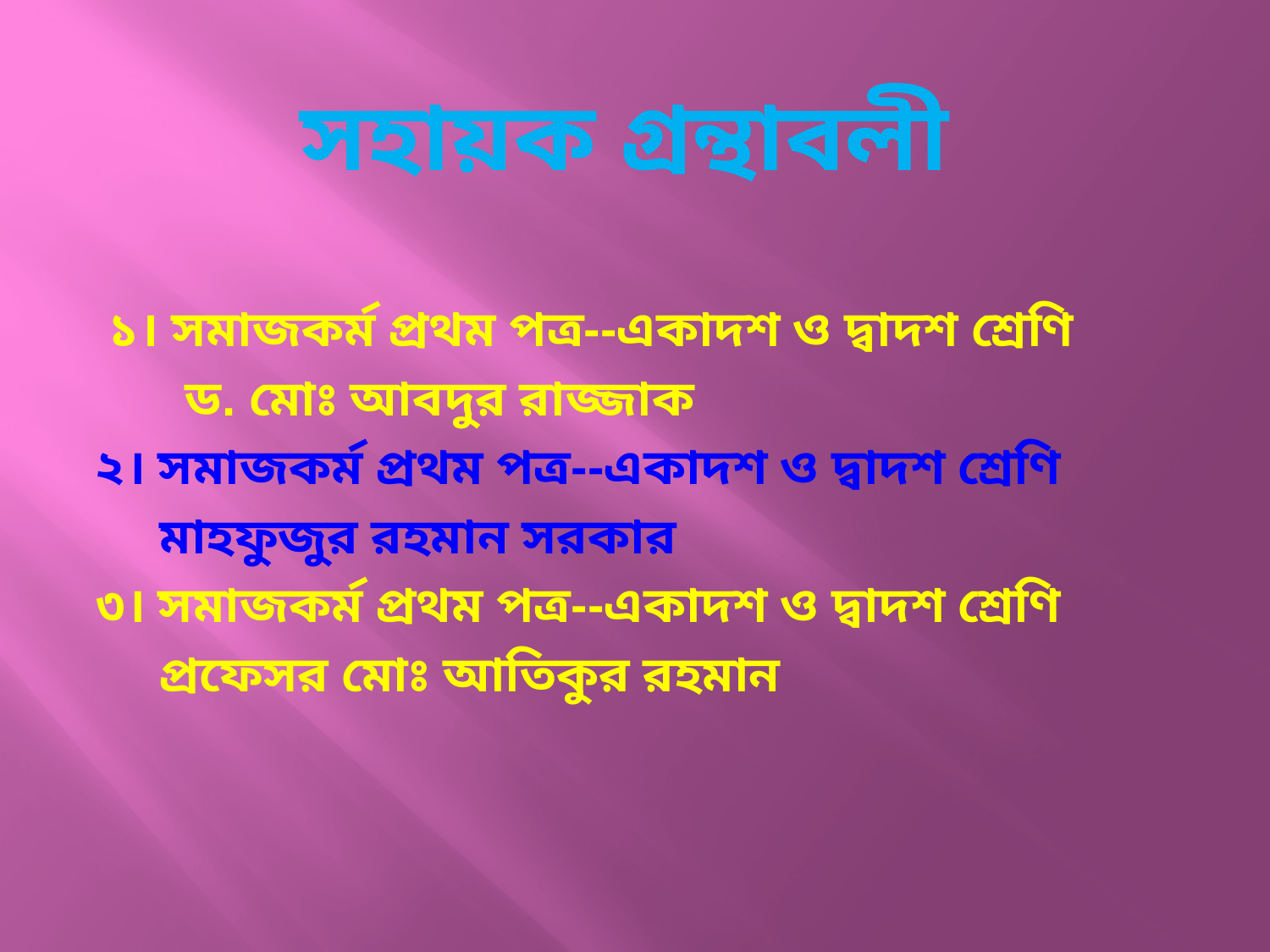

# সহায়ক গ্রন্থাবলী

 ১। সমাজকর্ম প্রথম পত্র--একাদশ ও দ্বাদশ শ্রেণি
       ড. মোঃ আবদুর রাজ্জাক
২। সমাজকর্ম প্রথম পত্র--একাদশ ও দ্বাদশ শ্রেণি
     মাহফুজুর রহমান সরকার
৩। সমাজকর্ম প্রথম পত্র--একাদশ ও দ্বাদশ শ্রেণি
     প্রফেসর মোঃ আতিকুর রহমান